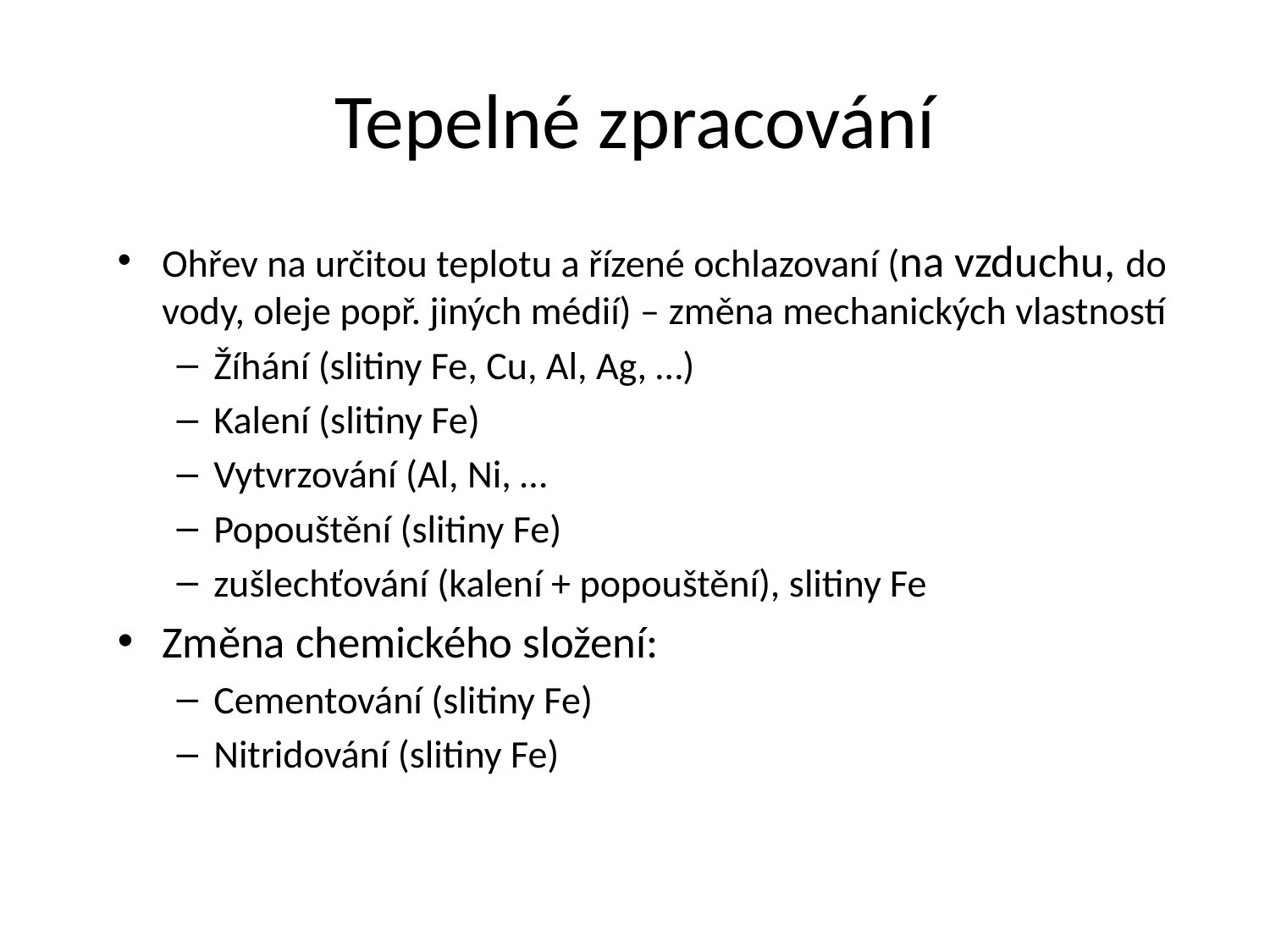

# Tepelné zpracování
Ohřev na určitou teplotu a řízené ochlazovaní (na vzduchu, do vody, oleje popř. jiných médií) – změna mechanických vlastností
Žíhání (slitiny Fe, Cu, Al, Ag, …)
Kalení (slitiny Fe)
Vytvrzování (Al, Ni, …
Popouštění (slitiny Fe)
zušlechťování (kalení + popouštění), slitiny Fe
Změna chemického složení:
Cementování (slitiny Fe)
Nitridování (slitiny Fe)